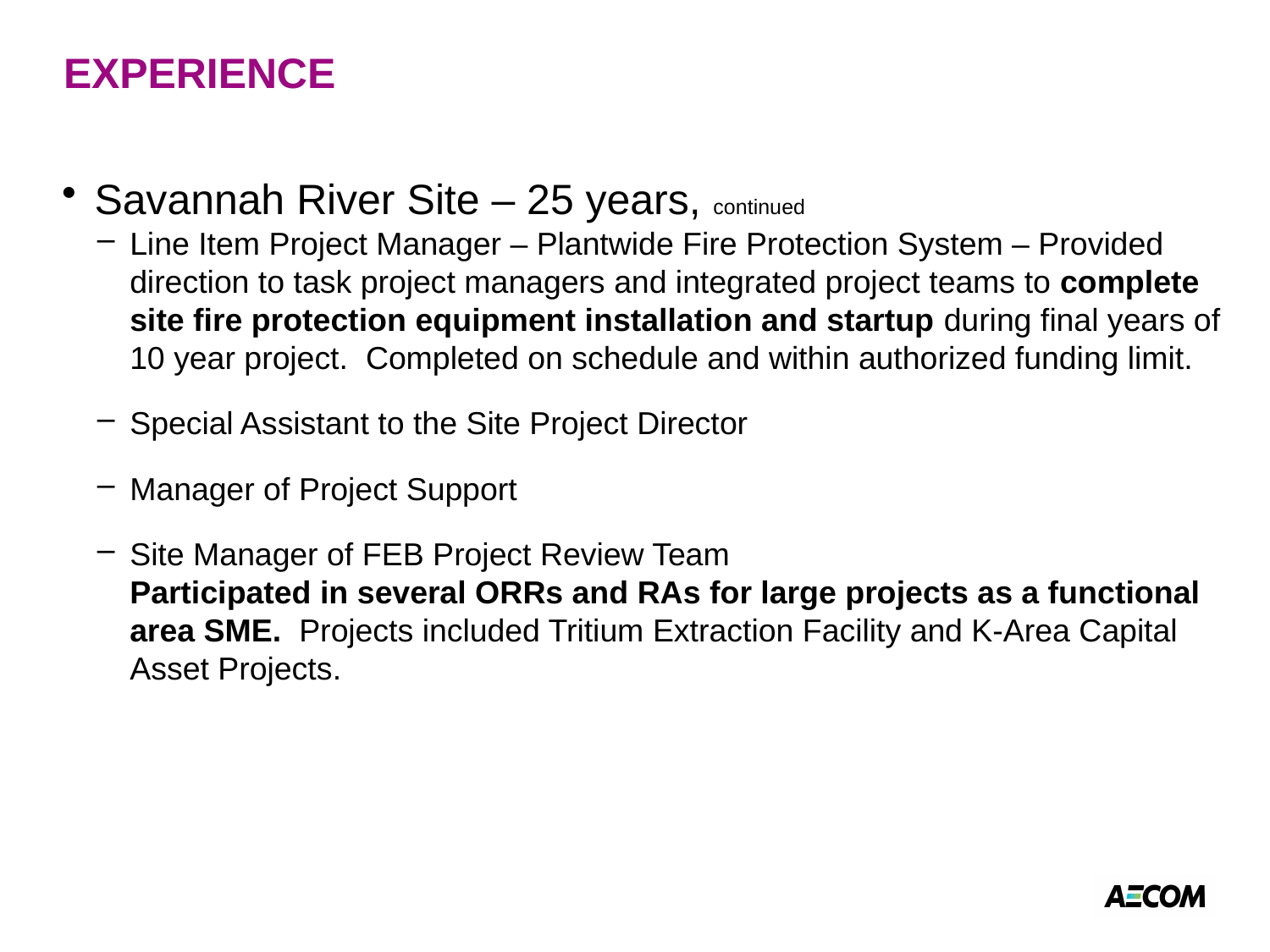

# EXPERIENCE

Savannah River Site – 25 years, continued
Line Item Project Manager – Plantwide Fire Protection System – Provided direction to task project managers and integrated project teams to complete site fire protection equipment installation and startup during final years of 10 year project.  Completed on schedule and within authorized funding limit.
Special Assistant to the Site Project Director
Manager of Project Support
Site Manager of FEB Project Review Team
Participated in several ORRs and RAs for large projects as a functional area SME.  Projects included Tritium Extraction Facility and K-Area Capital Asset Projects.